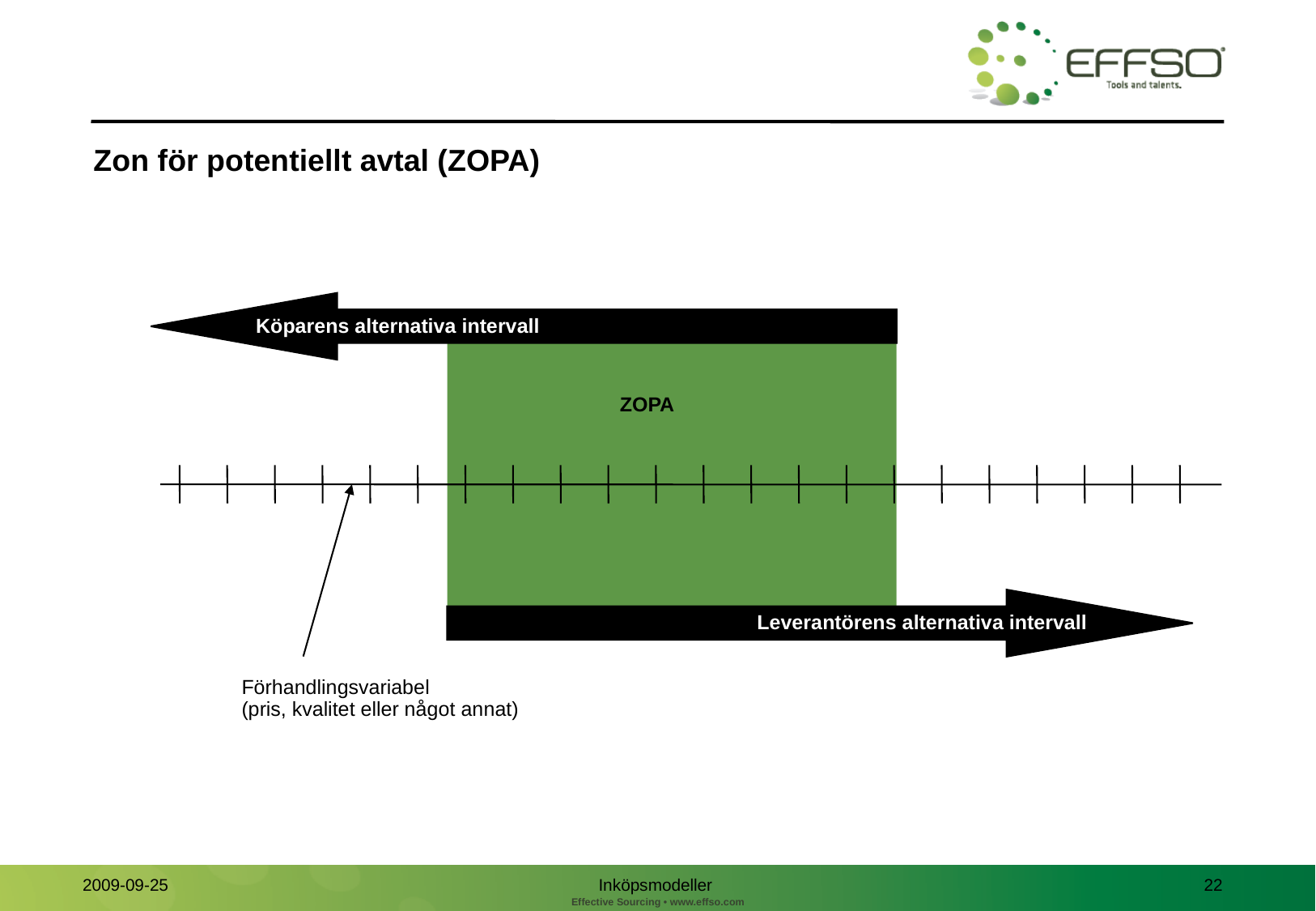

Zon för potentiellt avtal (ZOPA)‏
Köparens alternativa intervall

ZOPA

Leverantörens alternativa intervall
Förhandlingsvariabel
(pris, kvalitet eller något annat)‏
Inköpsmodeller
22
2009-09-25